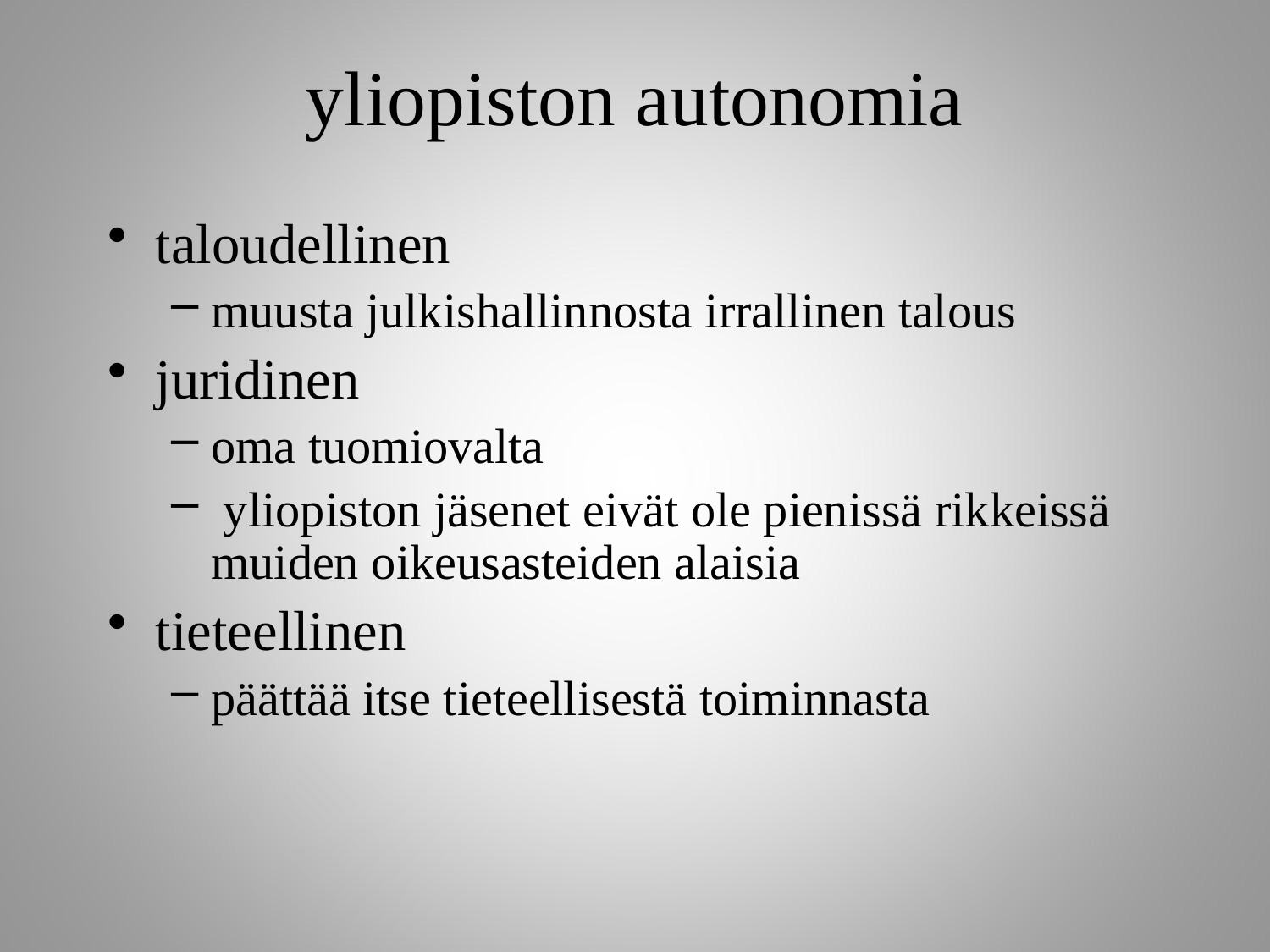

yliopiston autonomia
taloudellinen
muusta julkishallinnosta irrallinen talous
juridinen
oma tuomiovalta
 yliopiston jäsenet eivät ole pienissä rikkeissä muiden oikeusasteiden alaisia
tieteellinen
päättää itse tieteellisestä toiminnasta